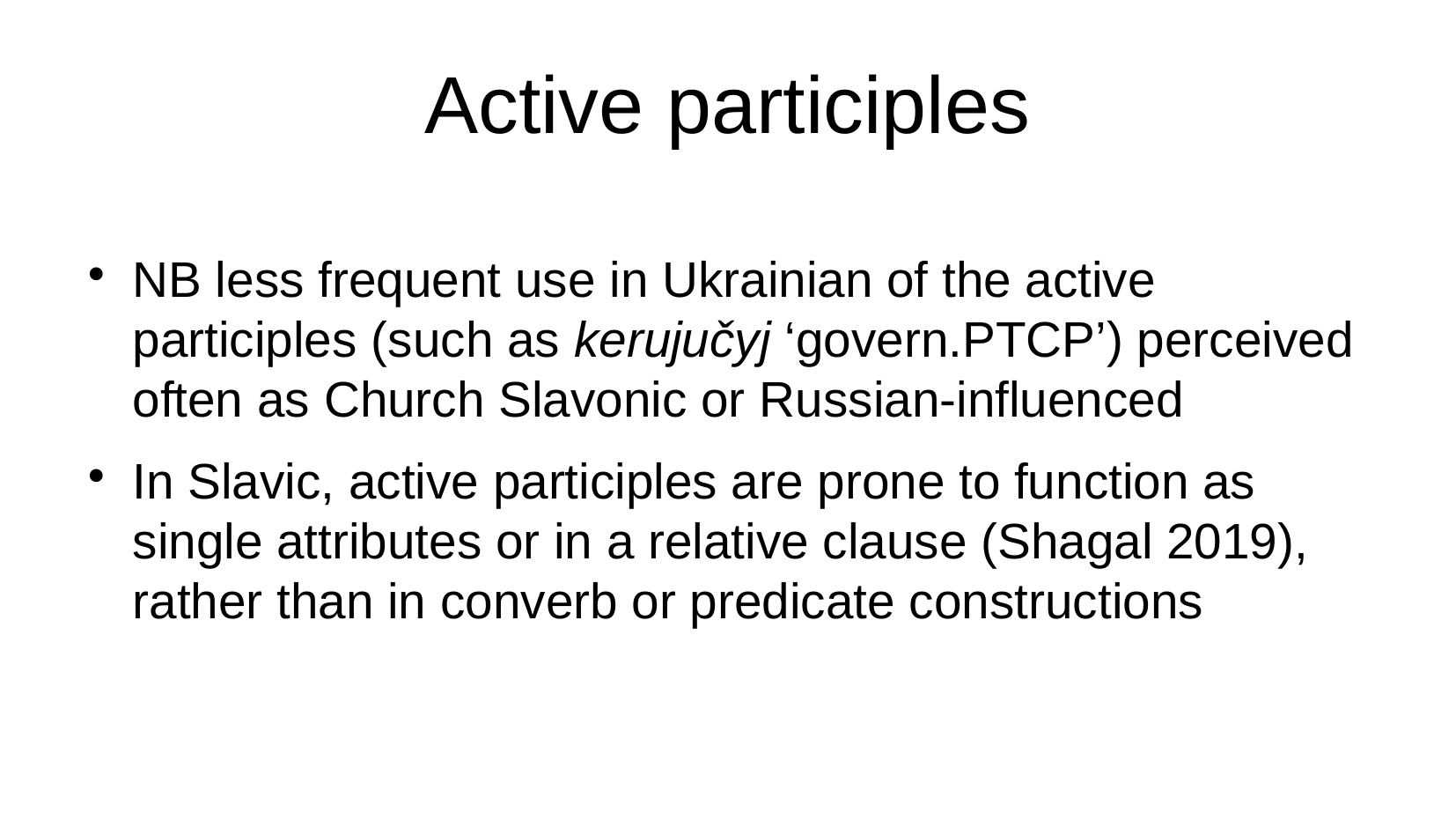

Active participles

NB less frequent use in Ukrainian of the active participles (such as kerujučyj ‘govern.PTCP’) perceived often as Church Slavonic or Russian-influenced
In Slavic, active participles are prone to function as single attributes or in a relative clause (Shagal 2019), rather than in converb or predicate constructions